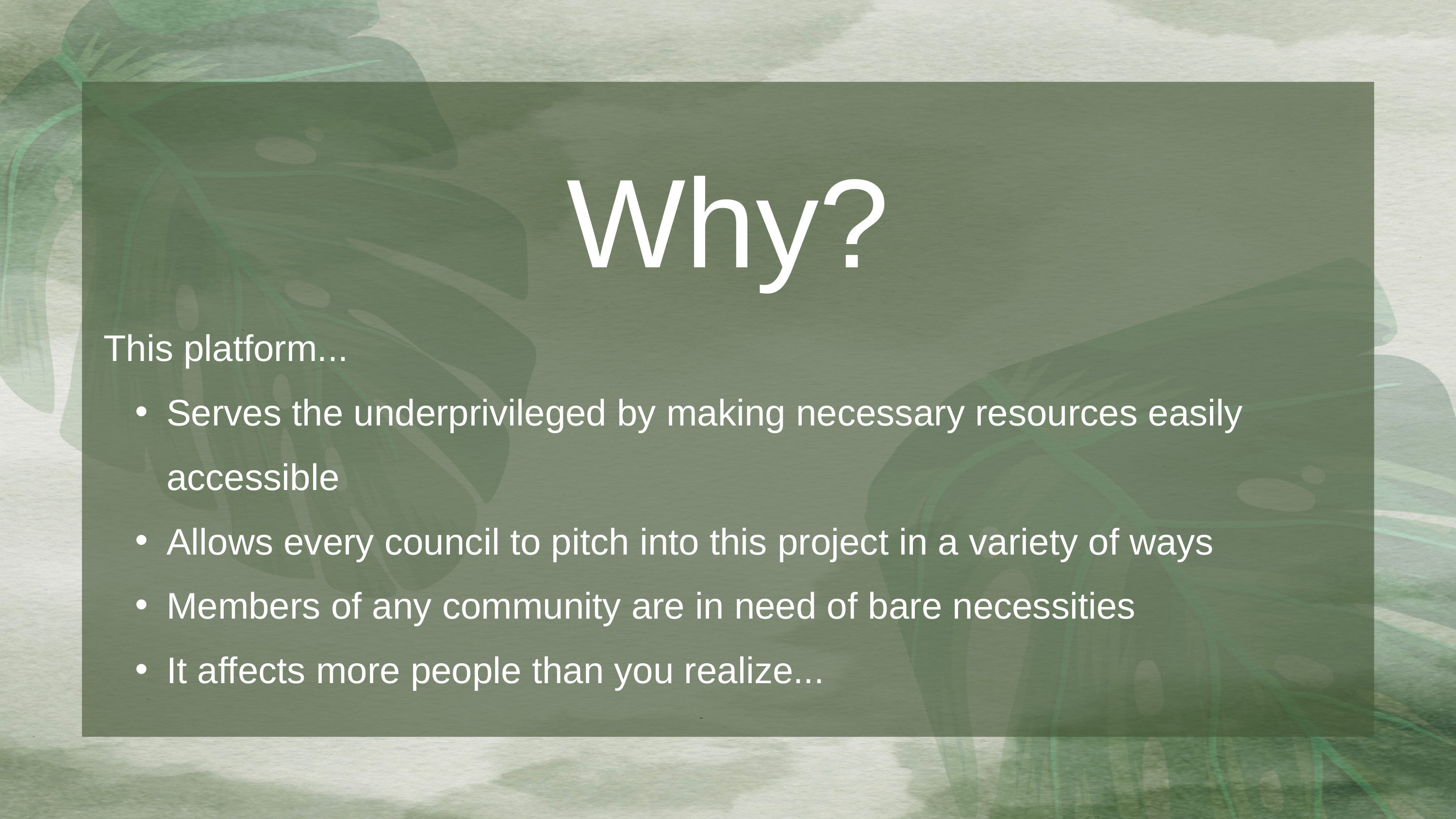

Why?
This platform...
Serves the underprivileged by making necessary resources easily accessible
Allows every council to pitch into this project in a variety of ways
Members of any community are in need of bare necessities
It affects more people than you realize...